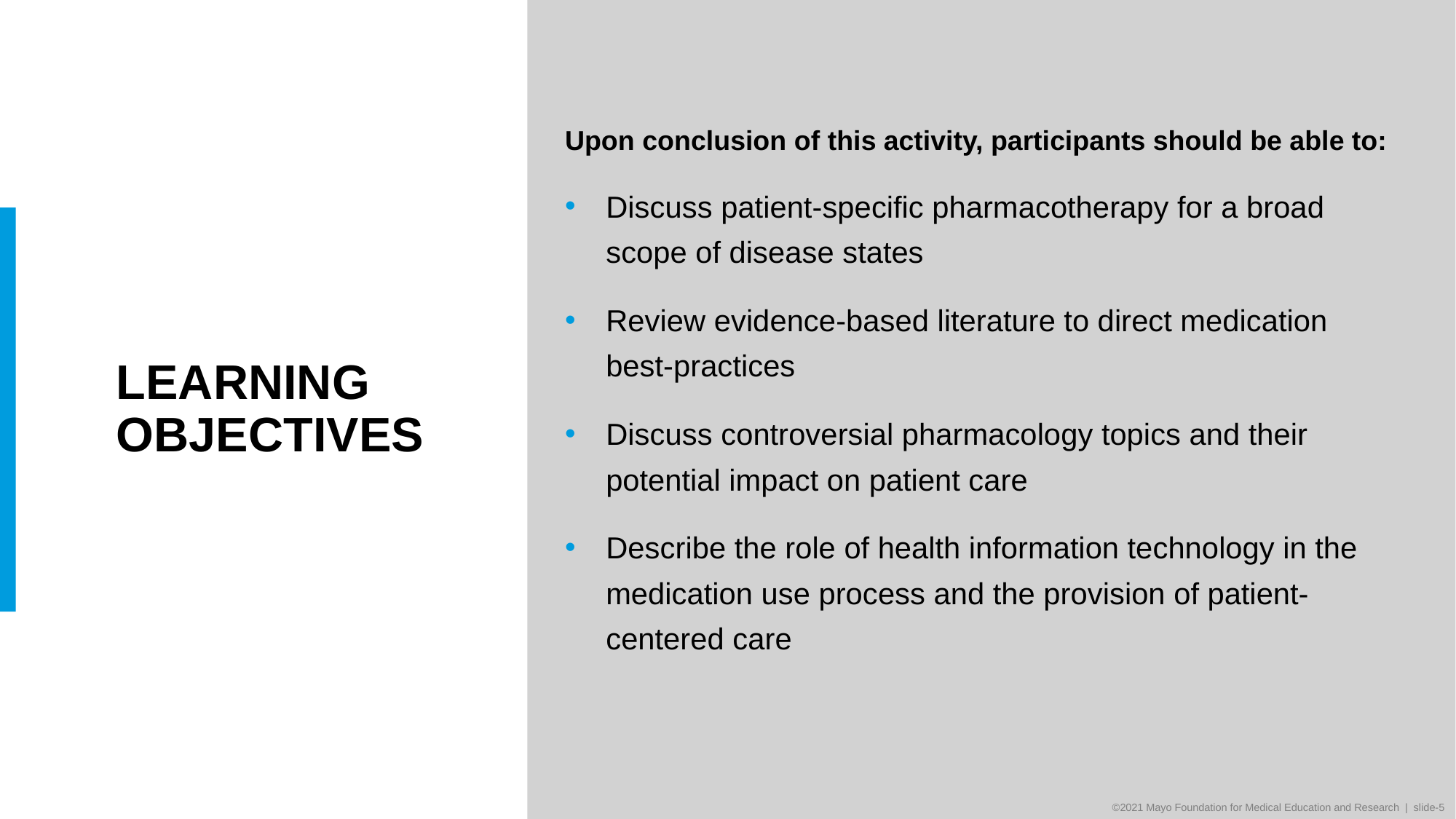

Upon conclusion of this activity, participants should be able to:
Discuss patient-specific pharmacotherapy for a broad scope of disease states
Review evidence-based literature to direct medication best-practices
Discuss controversial pharmacology topics and their potential impact on patient care
Describe the role of health information technology in the medication use process and the provision of patient-centered care
# LEARNING OBJECTIVES